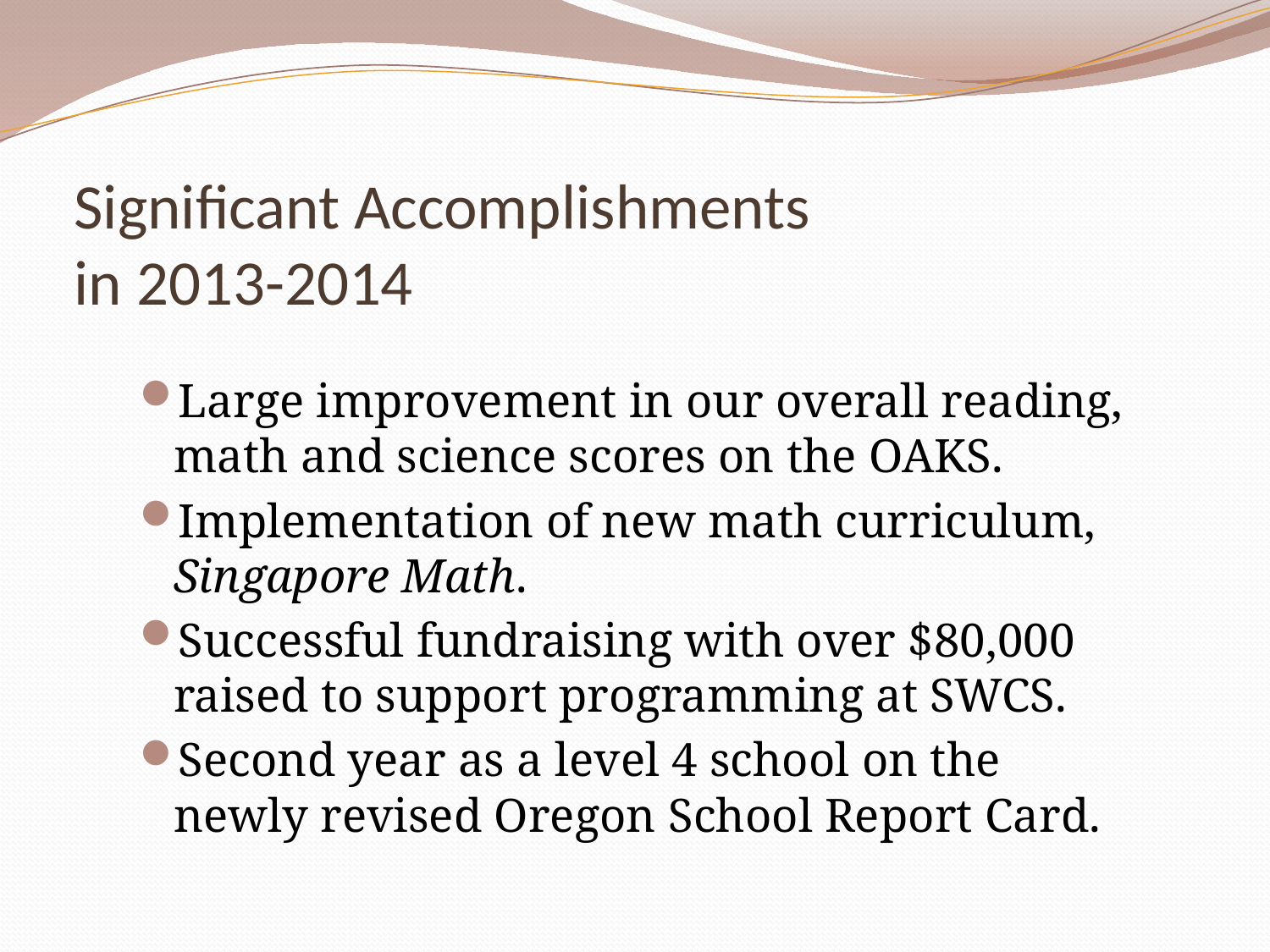

# Significant Accomplishments in 2013-2014

Large improvement in our overall reading, math and science scores on the OAKS.
Implementation of new math curriculum, Singapore Math.
Successful fundraising with over $80,000 raised to support programming at SWCS.
Second year as a level 4 school on the newly revised Oregon School Report Card.